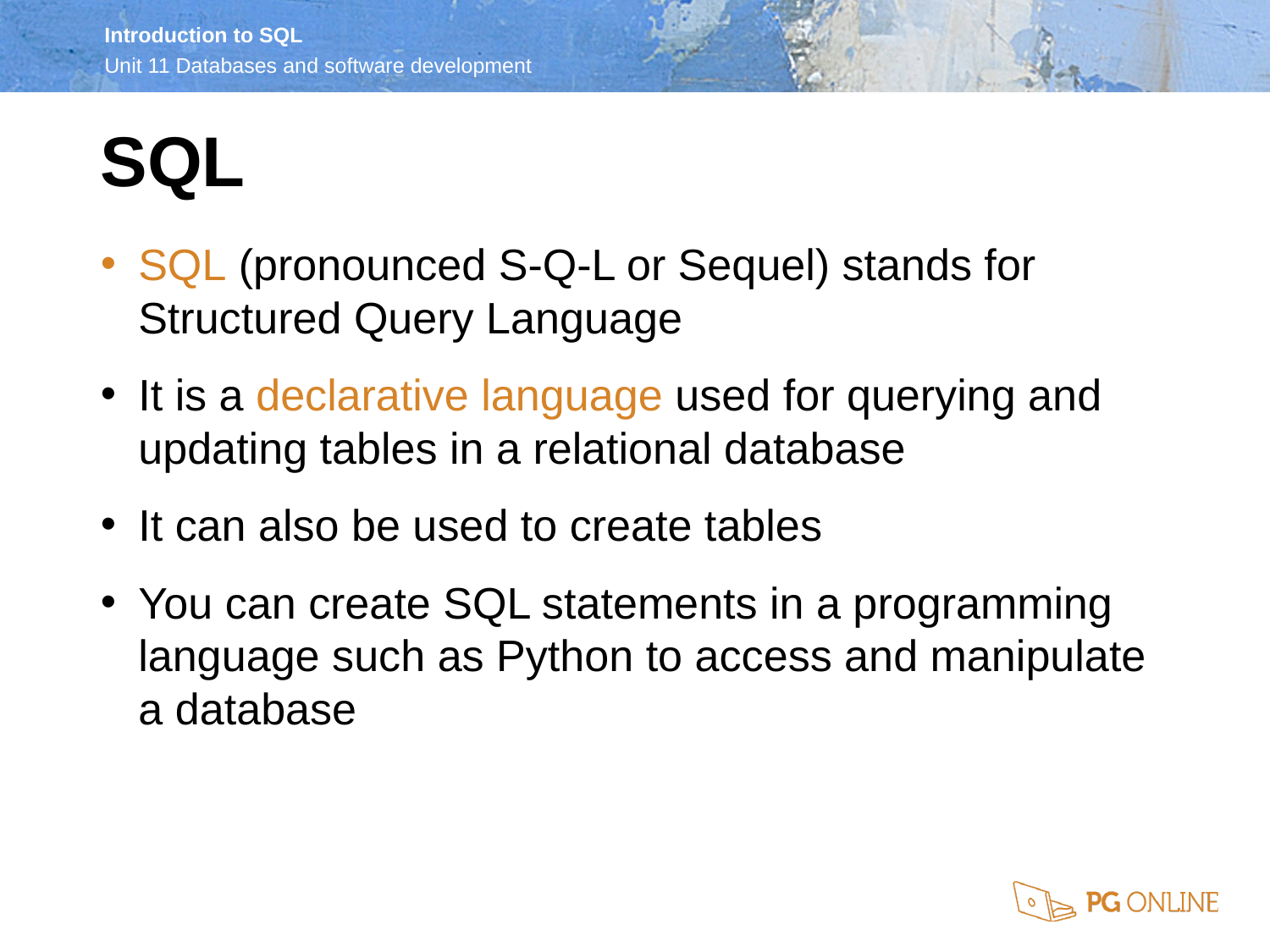

SQL
SQL (pronounced S-Q-L or Sequel) stands for Structured Query Language
It is a declarative language used for querying and updating tables in a relational database
It can also be used to create tables
You can create SQL statements in a programming language such as Python to access and manipulate a database